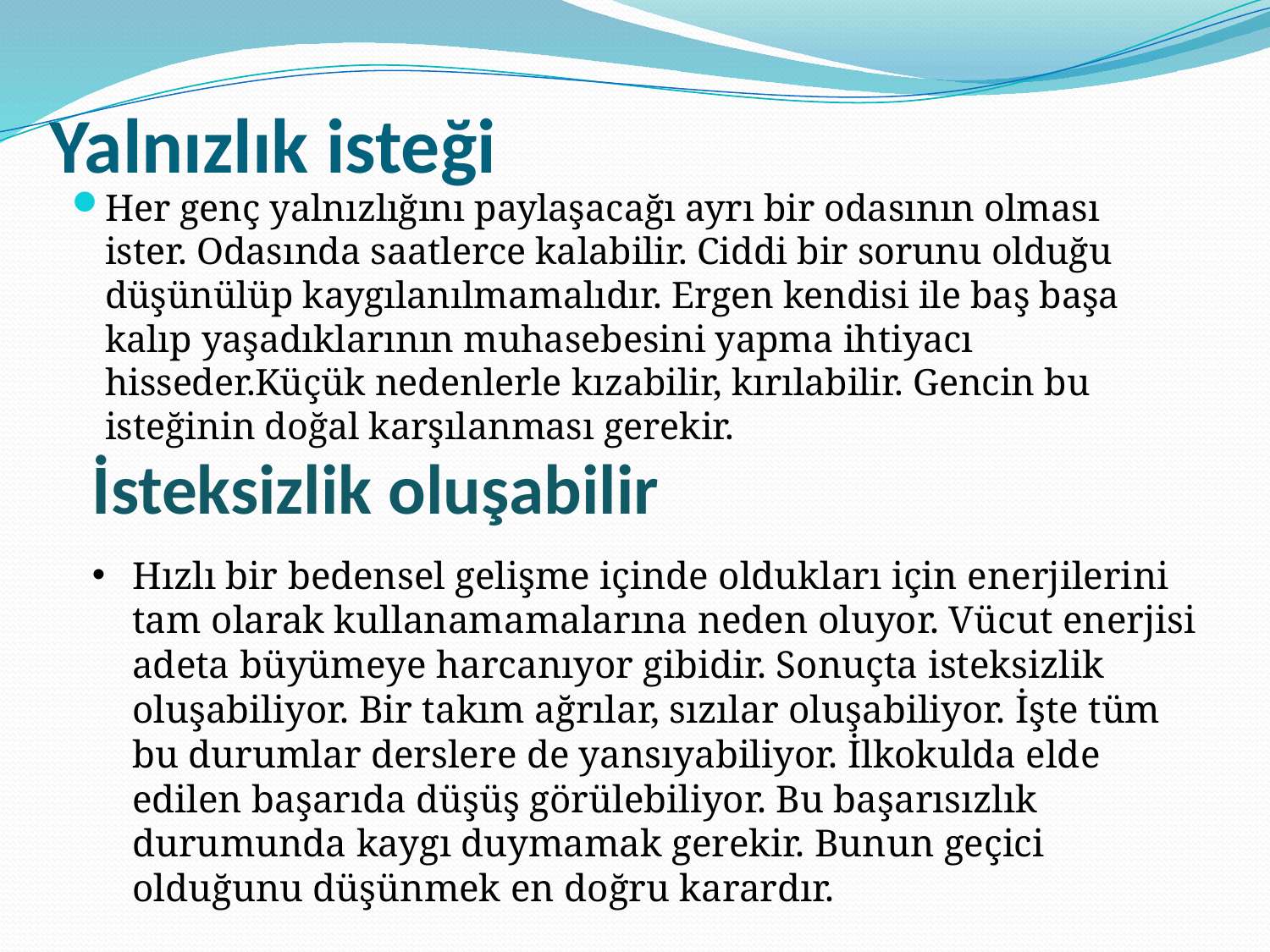

# Yalnızlık isteği
Her genç yalnızlığını paylaşacağı ayrı bir odasının olması ister. Odasında saatlerce kalabilir. Ciddi bir sorunu olduğu düşünülüp kaygılanılmamalıdır. Ergen kendisi ile baş başa kalıp yaşadıklarının muhasebesini yapma ihtiyacı hisseder.Küçük nedenlerle kızabilir, kırılabilir. Gencin bu isteğinin doğal karşılanması gerekir.
İsteksizlik oluşabilir
Hızlı bir bedensel gelişme içinde oldukları için enerjilerini tam olarak kullanamamalarına neden oluyor. Vücut enerjisi adeta büyümeye harcanıyor gibidir. Sonuçta isteksizlik oluşabiliyor. Bir takım ağrılar, sızılar oluşabiliyor. İşte tüm bu durumlar derslere de yansıyabiliyor. İlkokulda elde edilen başarıda düşüş görülebiliyor. Bu başarısızlık durumunda kaygı duymamak gerekir. Bunun geçici olduğunu düşünmek en doğru karardır.